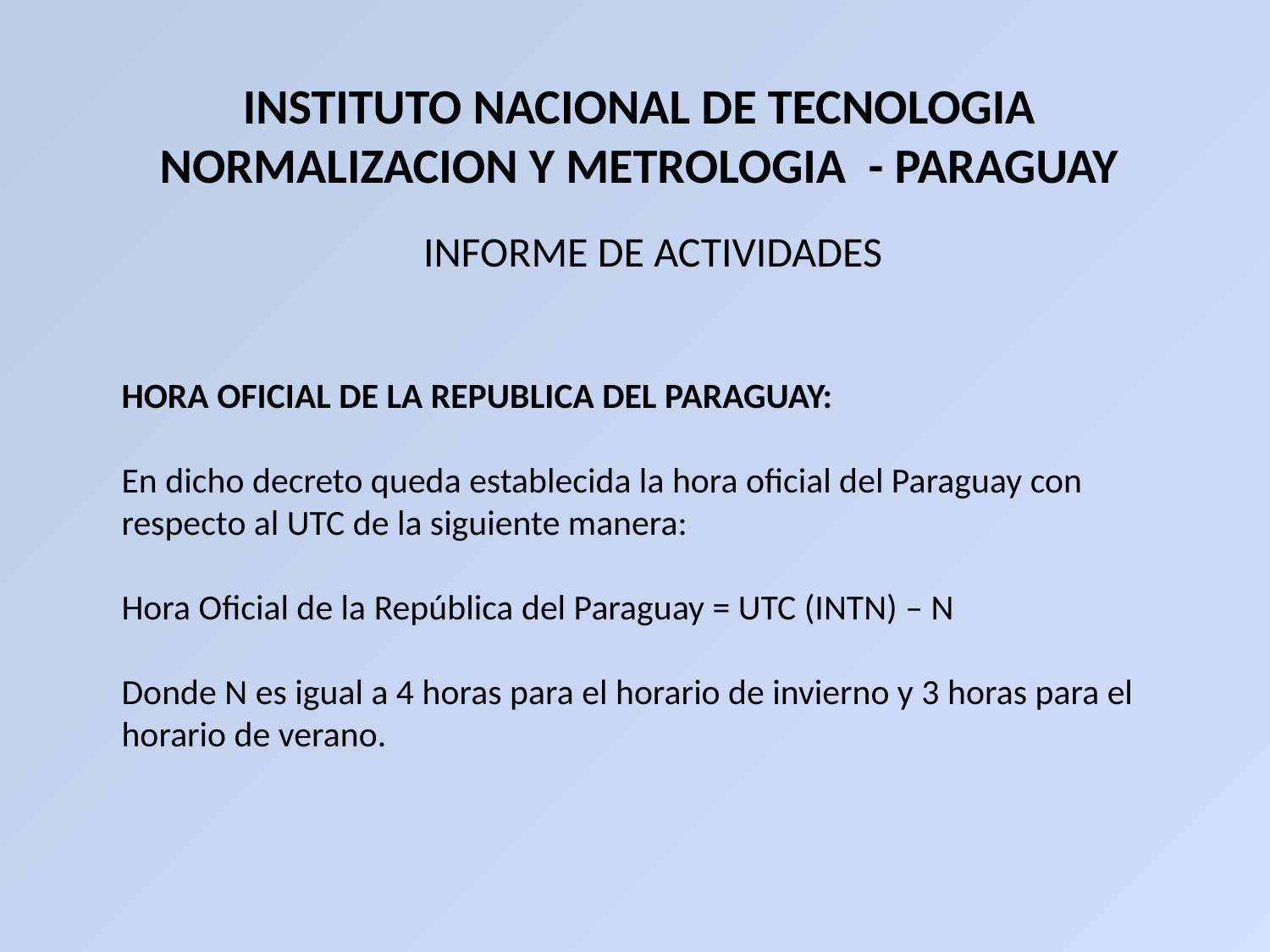

# INSTITUTO NACIONAL DE TECNOLOGIA NORMALIZACION Y METROLOGIA  - PARAGUAY
INFORME DE ACTIVIDADES
HORA OFICIAL DE LA REPUBLICA DEL PARAGUAY:

En dicho decreto queda establecida la hora oficial del Paraguay con respecto al UTC de la siguiente manera:

Hora Oficial de la República del Paraguay = UTC (INTN) – N

Donde N es igual a 4 horas para el horario de invierno y 3 horas para el horario de verano.